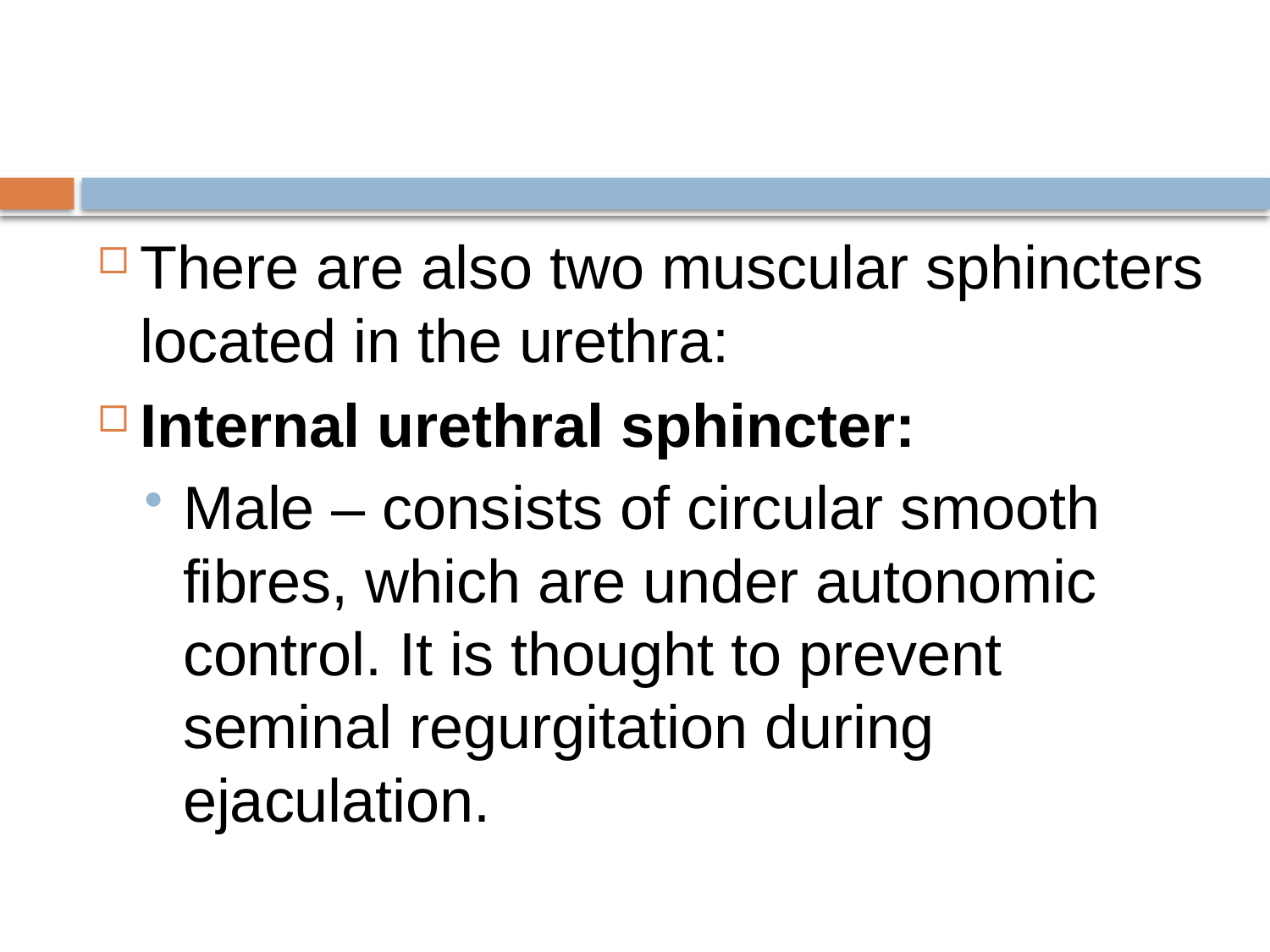

#
There are also two muscular sphincters located in the urethra:
Internal urethral sphincter:
Male – consists of circular smooth fibres, which are under autonomic control. It is thought to prevent seminal regurgitation during ejaculation.